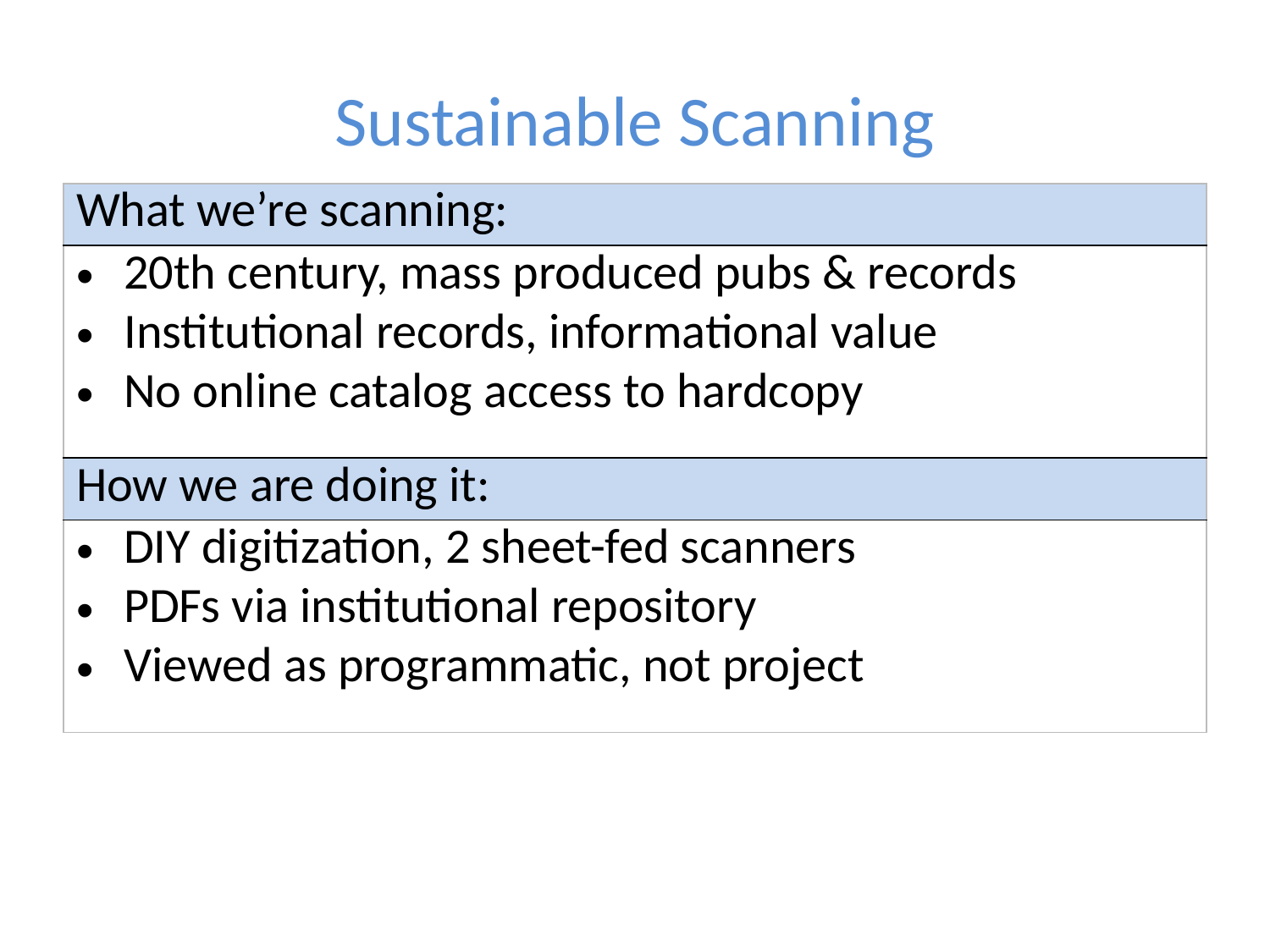

# Sustainable Scanning
| What we’re scanning: |
| --- |
| 20th century, mass produced pubs & records Institutional records, informational value No online catalog access to hardcopy |
| How we are doing it: |
| DIY digitization, 2 sheet-fed scanners PDFs via institutional repository Viewed as programmatic, not project |